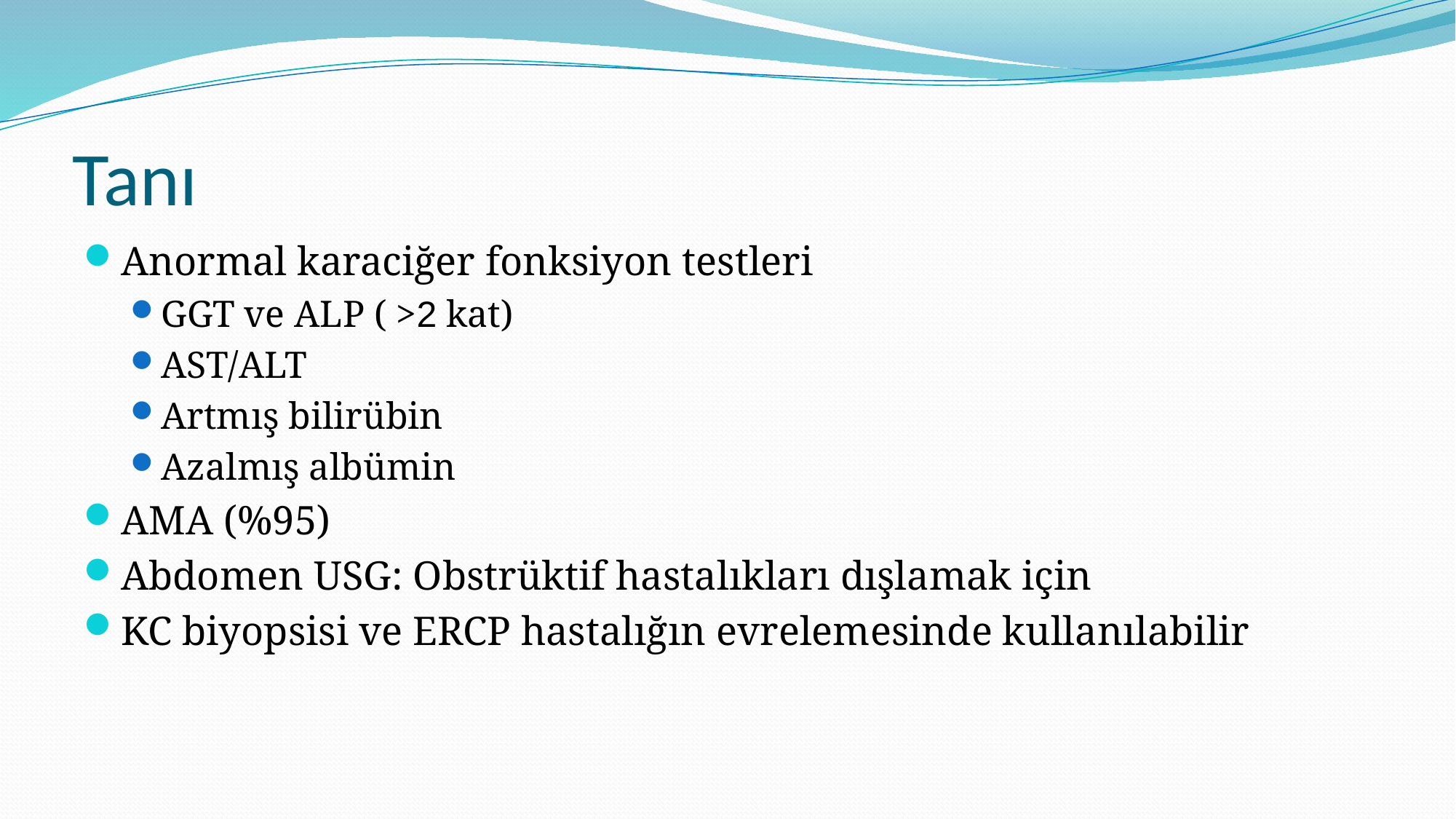

# Tanı
Anormal karaciğer fonksiyon testleri
GGT ve ALP ( >2 kat)
AST/ALT
Artmış bilirübin
Azalmış albümin
AMA (%95)
Abdomen USG: Obstrüktif hastalıkları dışlamak için
KC biyopsisi ve ERCP hastalığın evrelemesinde kullanılabilir